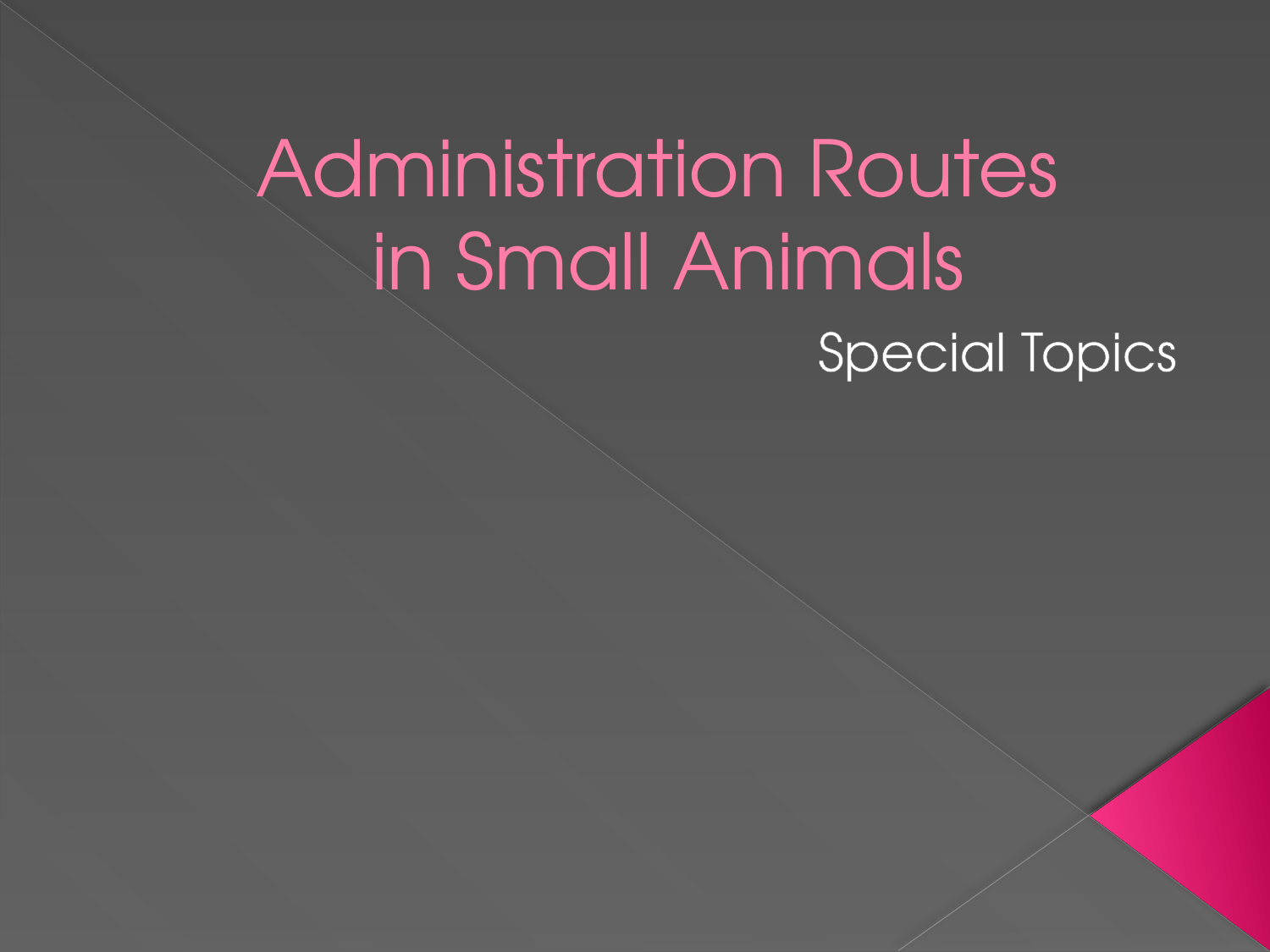

# Administration Routes in Small Animals
Special Topics